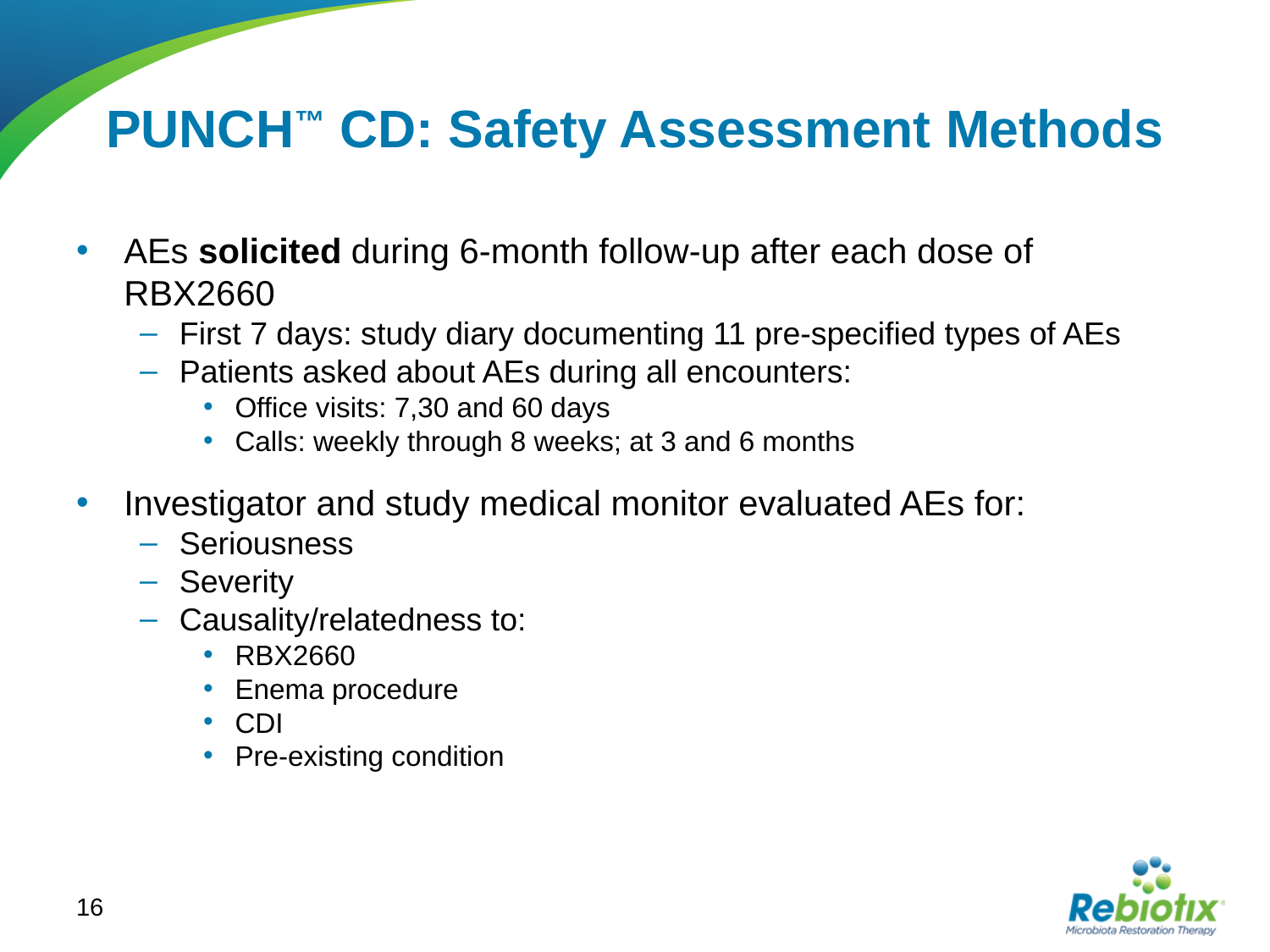

# PUNCH™ CD: Safety Assessment Methods
AEs solicited during 6-month follow-up after each dose of RBX2660
First 7 days: study diary documenting 11 pre-specified types of AEs
Patients asked about AEs during all encounters:
Office visits: 7,30 and 60 days
Calls: weekly through 8 weeks; at 3 and 6 months

Investigator and study medical monitor evaluated AEs for:
Seriousness
Severity
Causality/relatedness to:
RBX2660
Enema procedure
CDI
Pre-existing condition

16